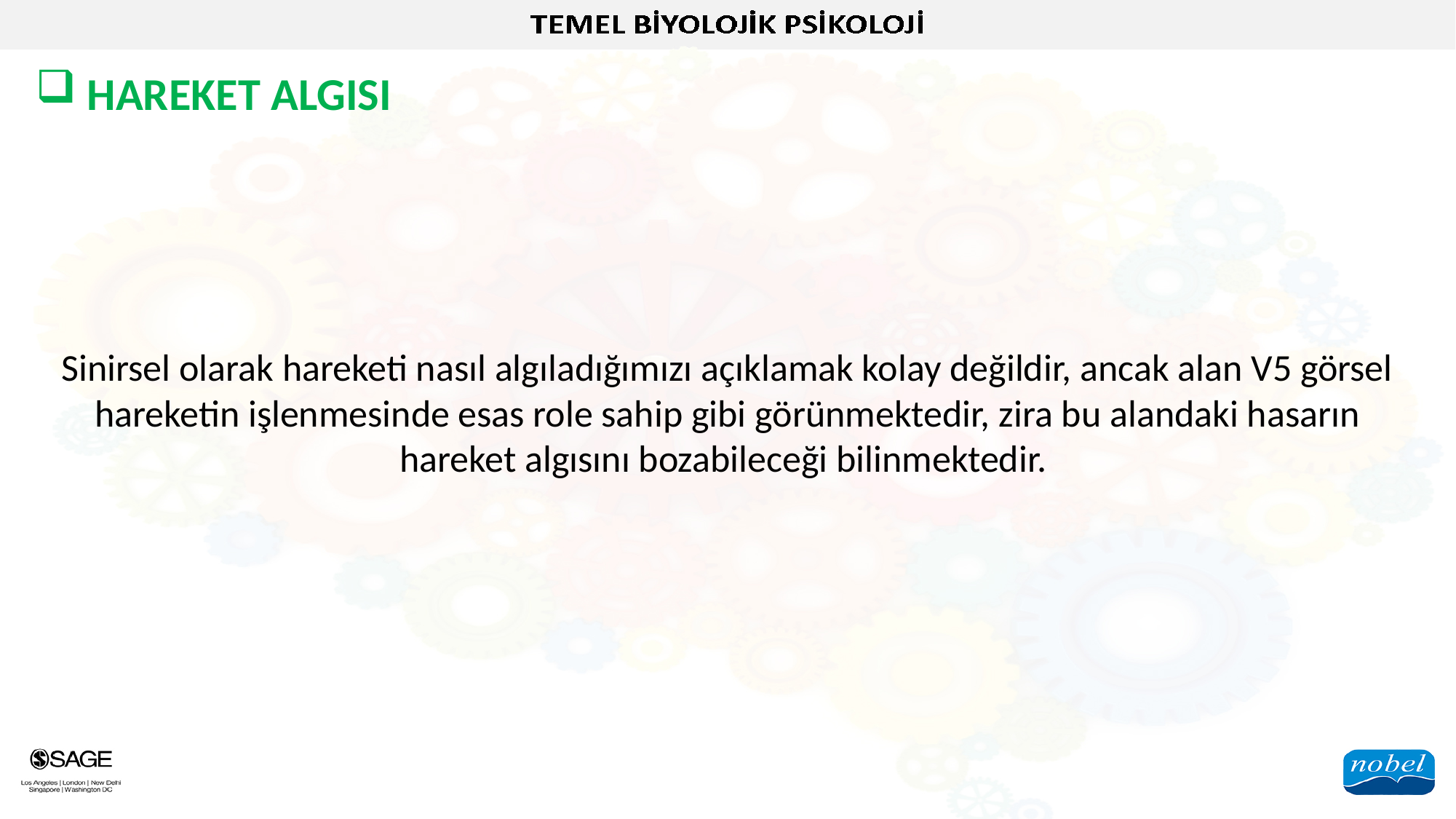

HAREKET ALGISI
Sinirsel olarak hareketi nasıl algıladığımızı açıklamak kolay değildir, ancak alan V5 görsel hareketin işlenmesinde esas role sahip gibi görünmektedir, zira bu alandaki hasarın hareket algısını bozabileceği bilinmektedir.